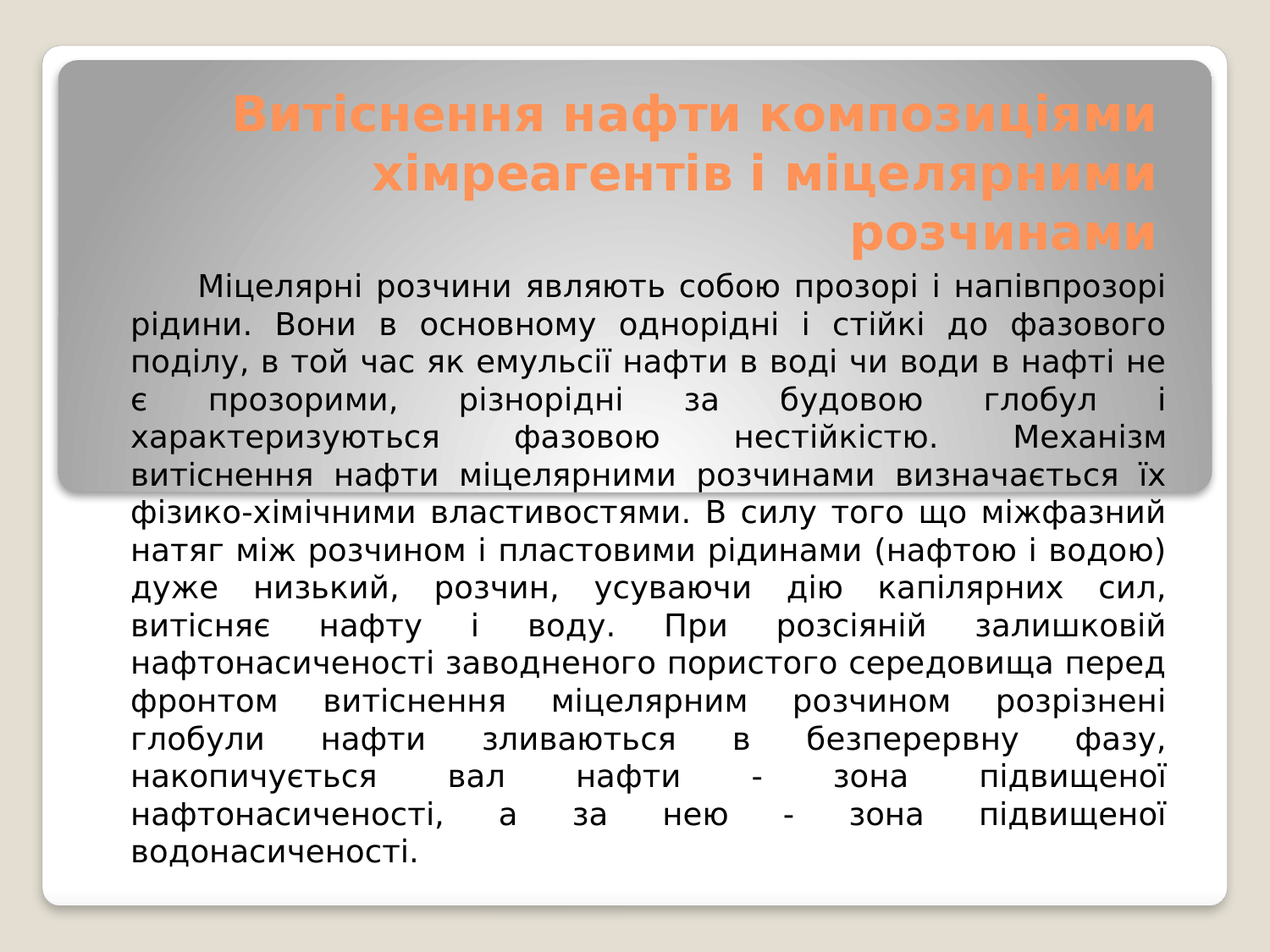

# Витіснення нафти композиціями хімреагентів і міцелярними розчинами
     Міцелярні розчини являють собою прозорі і напівпрозорі рідини. Вони в основному однорідні і стійкі до фазового поділу, в той час як емульсії нафти в воді чи води в нафті не є прозорими, різнорідні за будовою глобул і характеризуються фазовою нестійкістю. Механізм витіснення нафти міцелярними розчинами визначається їх фізико-хімічними властивостями. В силу того що міжфазний натяг між розчином і пластовими рідинами (нафтою і водою) дуже низький, розчин, усуваючи дію капілярних сил, витісняє нафту і воду. При розсіяній залишковій нафтонасиченості заводненого пористого середовища перед фронтом витіснення міцелярним розчином розрізнені глобули нафти зливаються в безперервну фазу, накопичується вал нафти - зона підвищеної нафтонасиченості, а за нею - зона підвищеної водонасиченості.